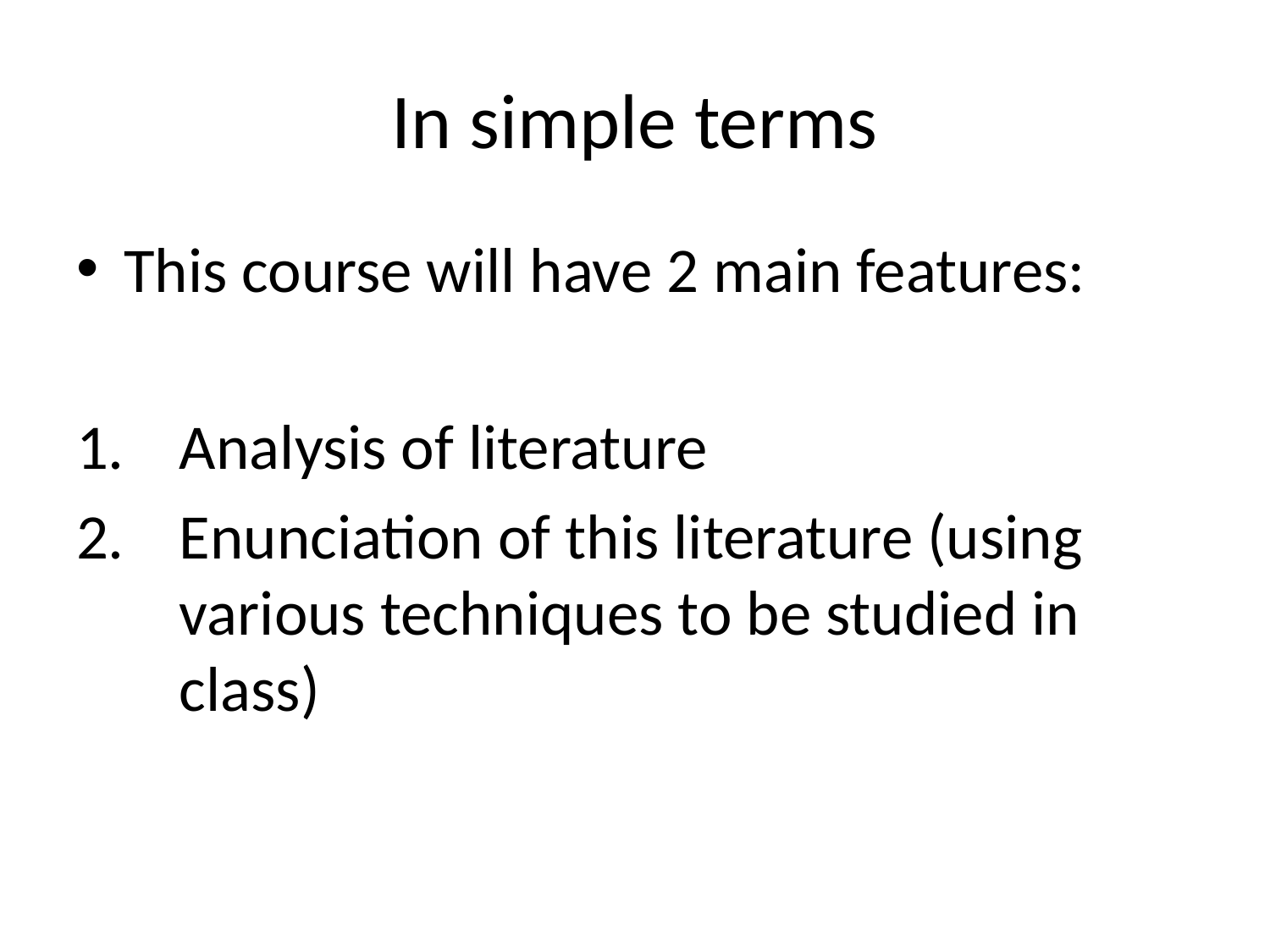

# In simple terms
This course will have 2 main features:

Analysis of literature
Enunciation of this literature (using various techniques to be studied in class)